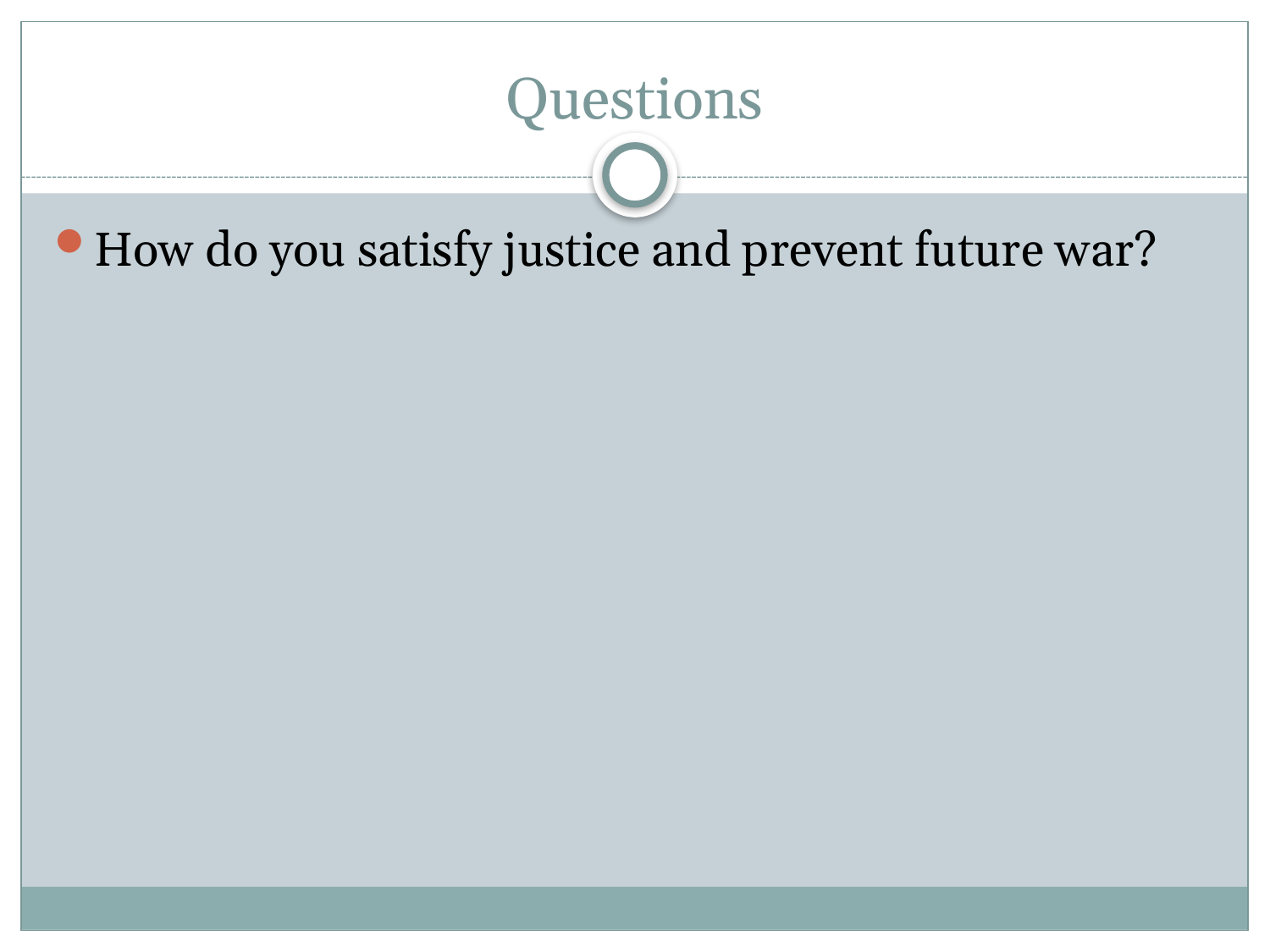

# Questions
How do you satisfy justice and prevent future war?